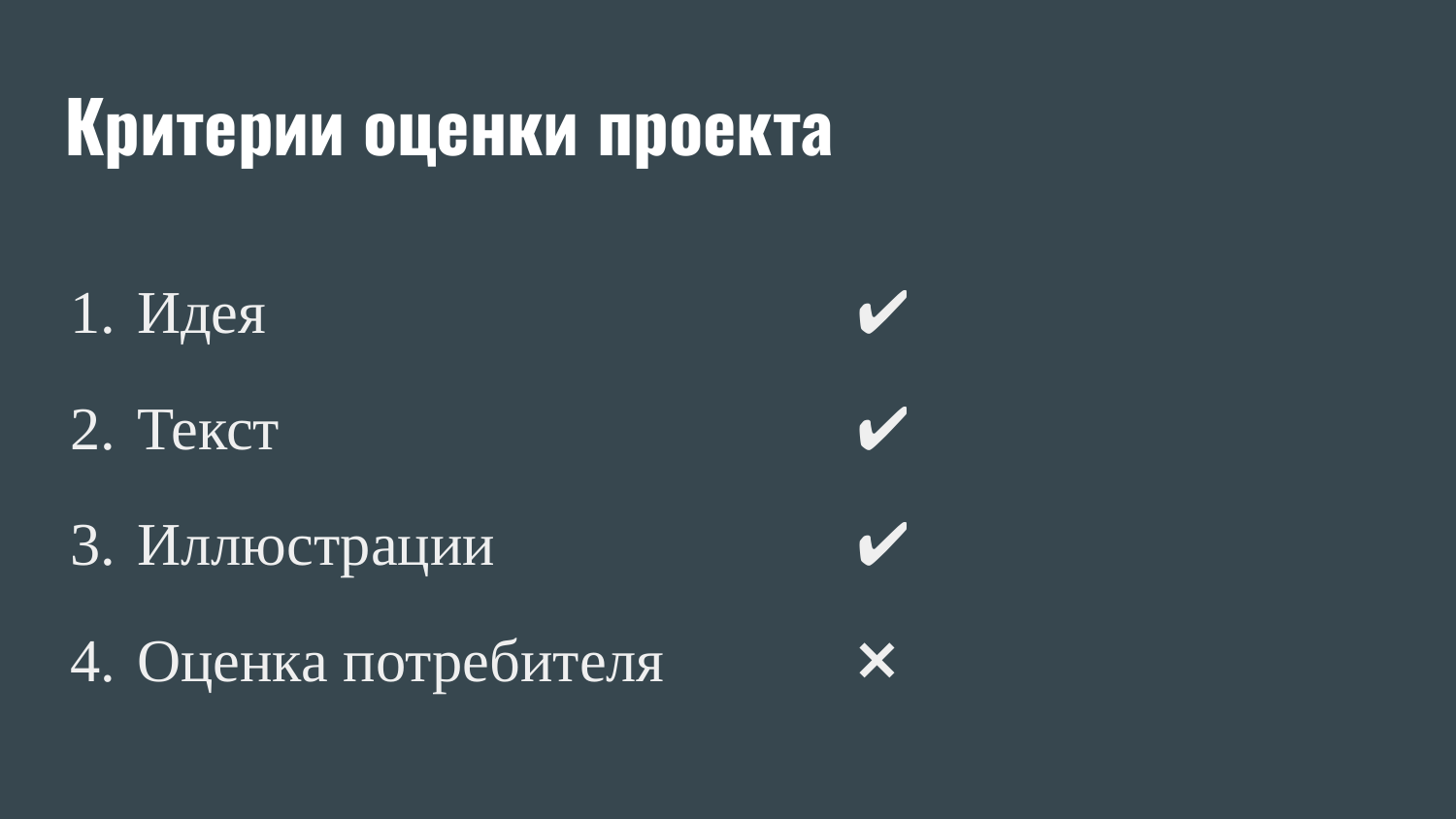

# Критерии оценки проекта
Идея
Текст
Иллюстрации
Оценка потребителя

✔
✔
✔
❌